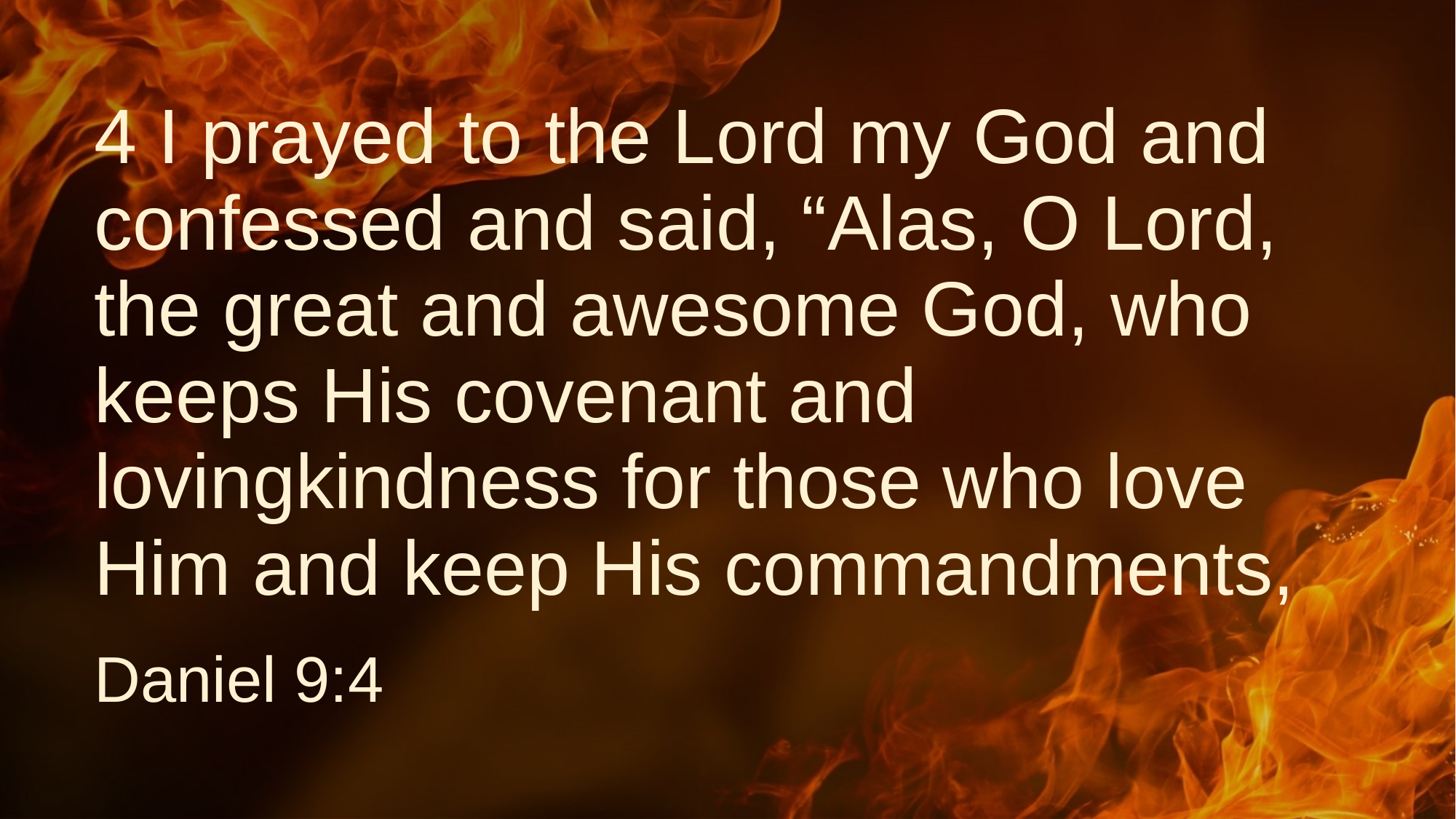

# 4 I prayed to the Lord my God and confessed and said, “Alas, O Lord, the great and awesome God, who keeps His covenant and lovingkindness for those who love Him and keep His commandments,
Daniel 9:4